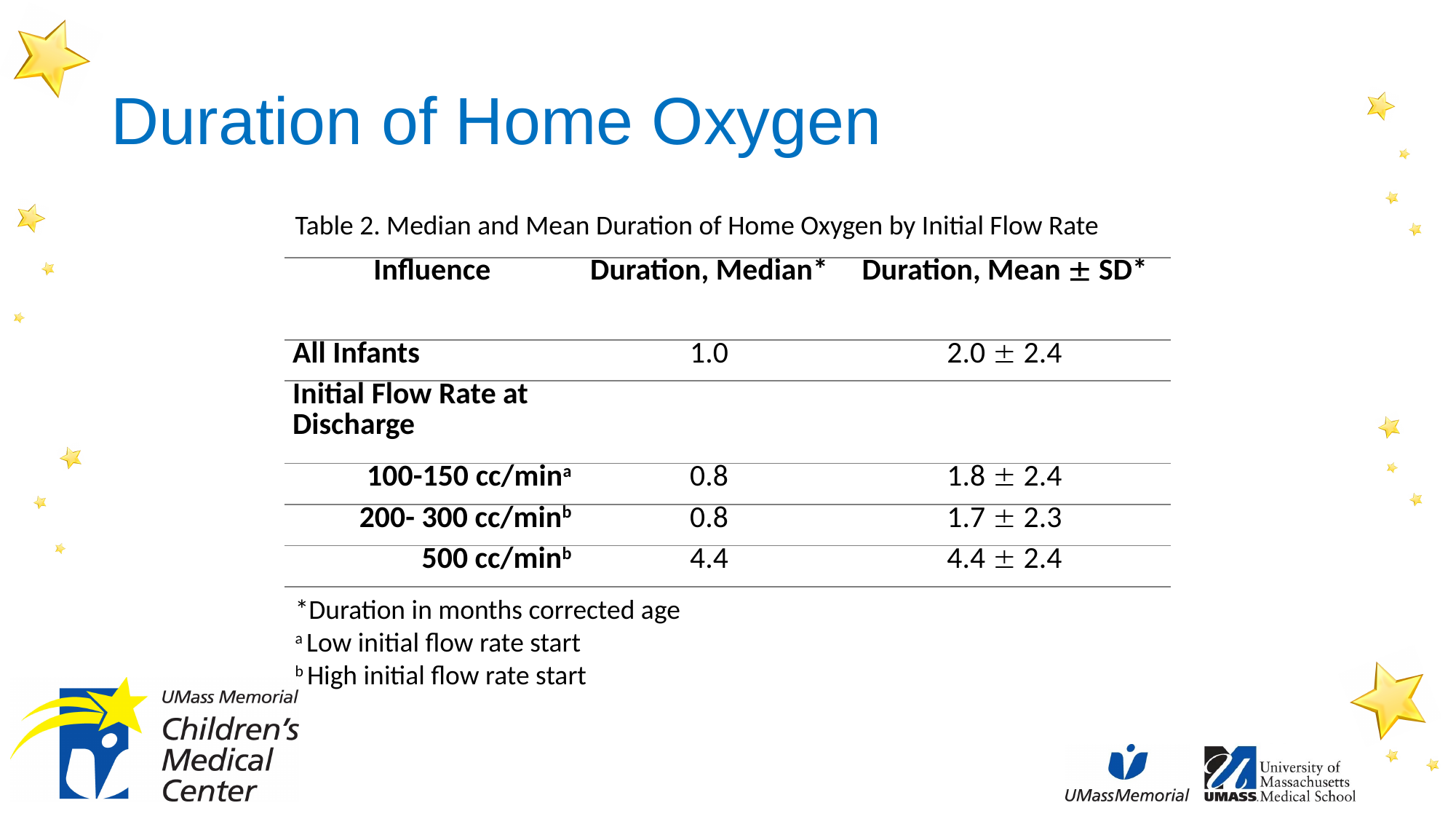

# Duration of Home Oxygen
Table 2. Median and Mean Duration of Home Oxygen by Initial Flow Rate
| Influence | Duration, Median\* | Duration, Mean ± SD\* |
| --- | --- | --- |
| All Infants | 1.0 | 2.0 ± 2.4 |
| Initial Flow Rate at Discharge |  |  |
| 100-150 cc/mina | 0.8 | 1.8 ± 2.4 |
| 200- 300 cc/minb | 0.8 | 1.7 ± 2.3 |
| 500 cc/minb | 4.4 | 4.4 ± 2.4 |
*Duration in months corrected age
a Low initial flow rate start
b High initial flow rate start